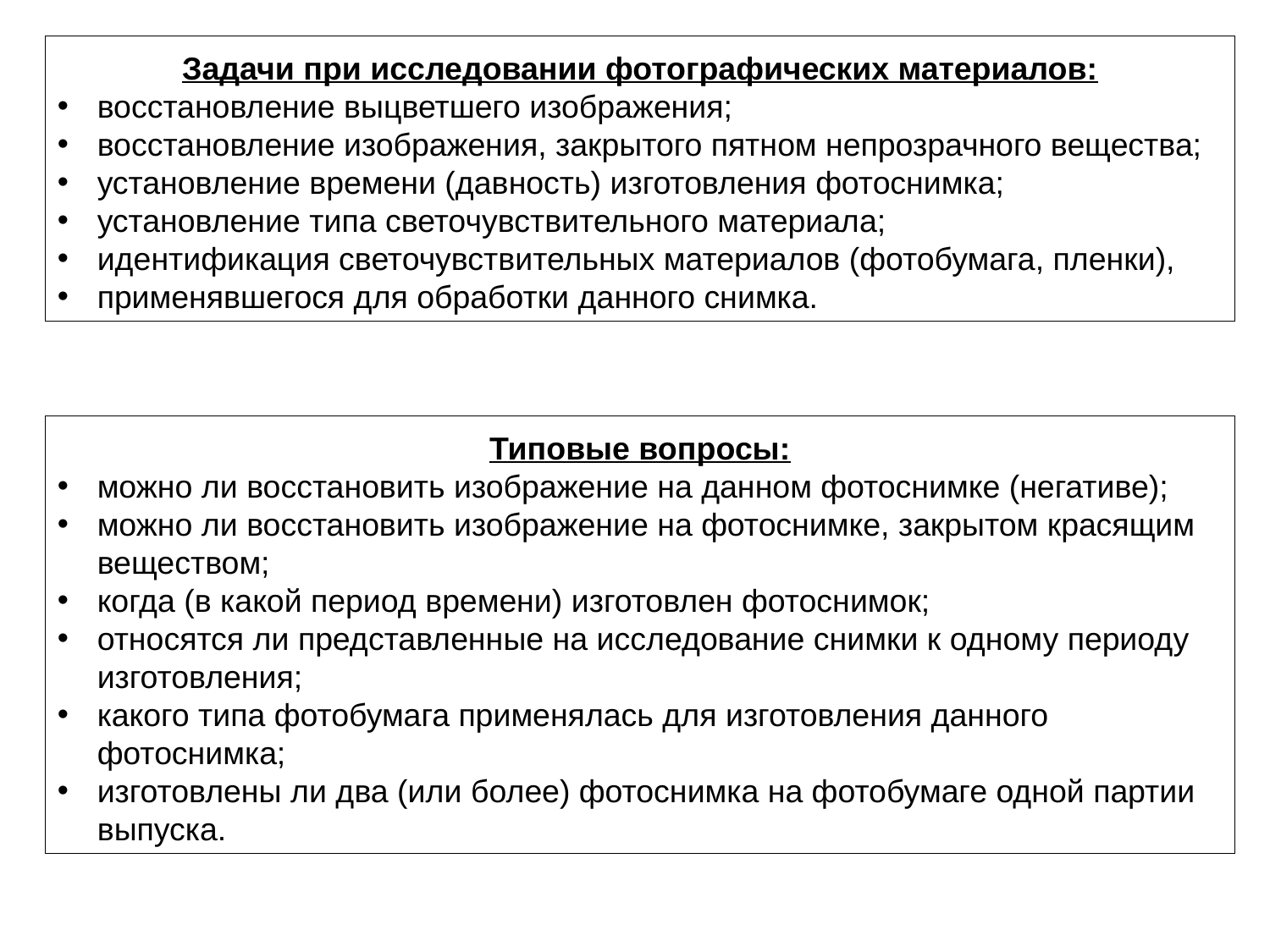

Задачи при исследовании фотографических материалов:
восстановление выцветшего изображения;
восстановление изображения, закрытого пятном непрозрачного вещества;
установление времени (давность) изготовления фотоснимка;
установление типа светочувствительного материала;
идентификация светочувствительных материалов (фотобумага, пленки),
применявшегося для обработки данного снимка.
Типовые вопросы:
можно ли восстановить изображение на данном фотоснимке (негативе);
можно ли восстановить изображение на фотоснимке, закрытом красящим веществом;
когда (в какой период времени) изготовлен фотоснимок;
относятся ли представленные на исследование снимки к одному периоду изготовления;
какого типа фотобумага применялась для изготовления данного фотоснимка;
изготовлены ли два (или более) фотоснимка на фотобумаге одной партии выпуска.